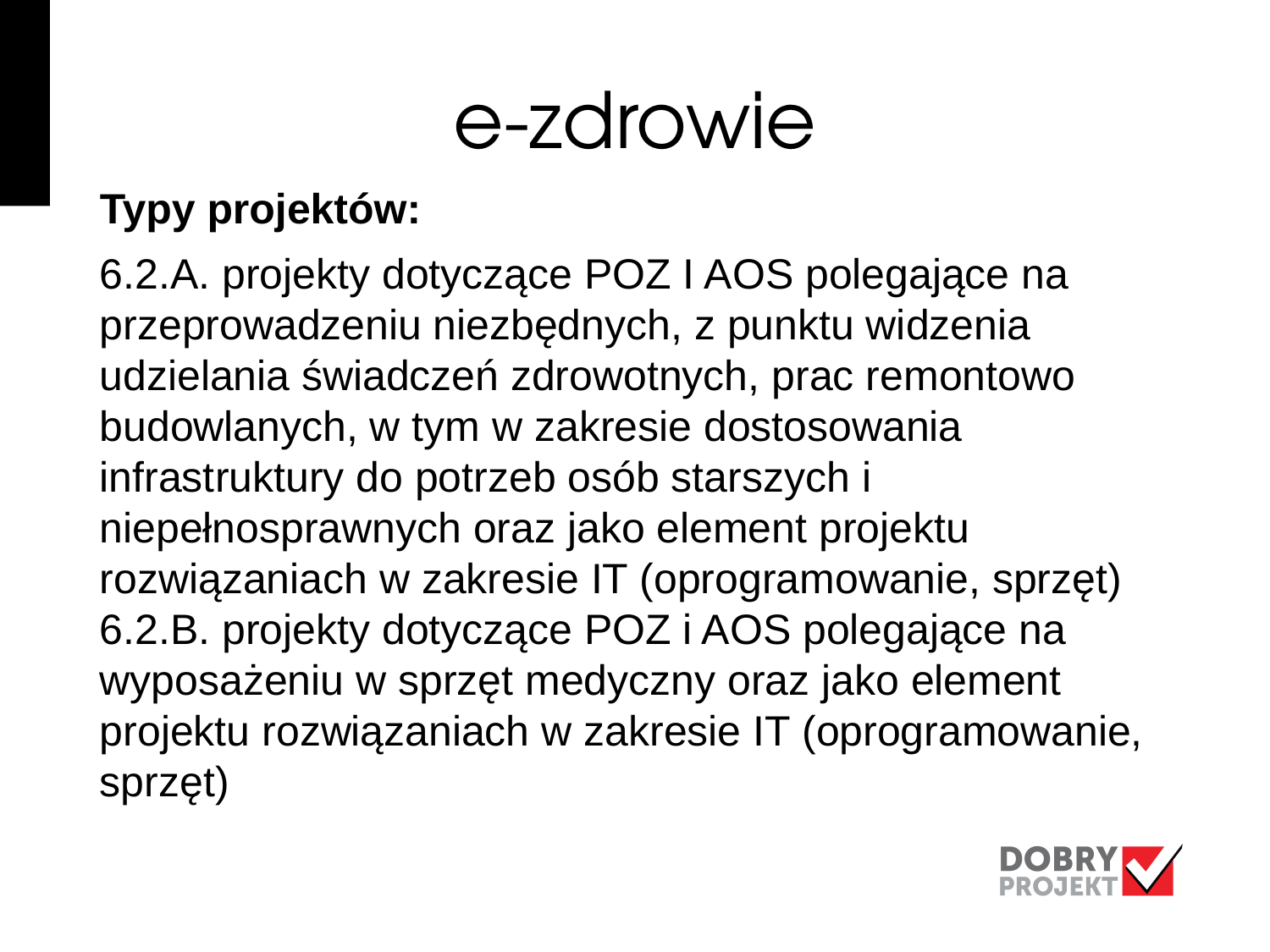

# e-zdrowie
Typy projektów:
6.2.A. projekty dotyczące POZ I AOS polegające na przeprowadzeniu niezbędnych, z punktu widzenia udzielania świadczeń zdrowotnych, prac remontowo budowlanych, w tym w zakresie dostosowania infrastruktury do potrzeb osób starszych i niepełnosprawnych oraz jako element projektu rozwiązaniach w zakresie IT (oprogramowanie, sprzęt) 6.2.B. projekty dotyczące POZ i AOS polegające na wyposażeniu w sprzęt medyczny oraz jako element projektu rozwiązaniach w zakresie IT (oprogramowanie, sprzęt)